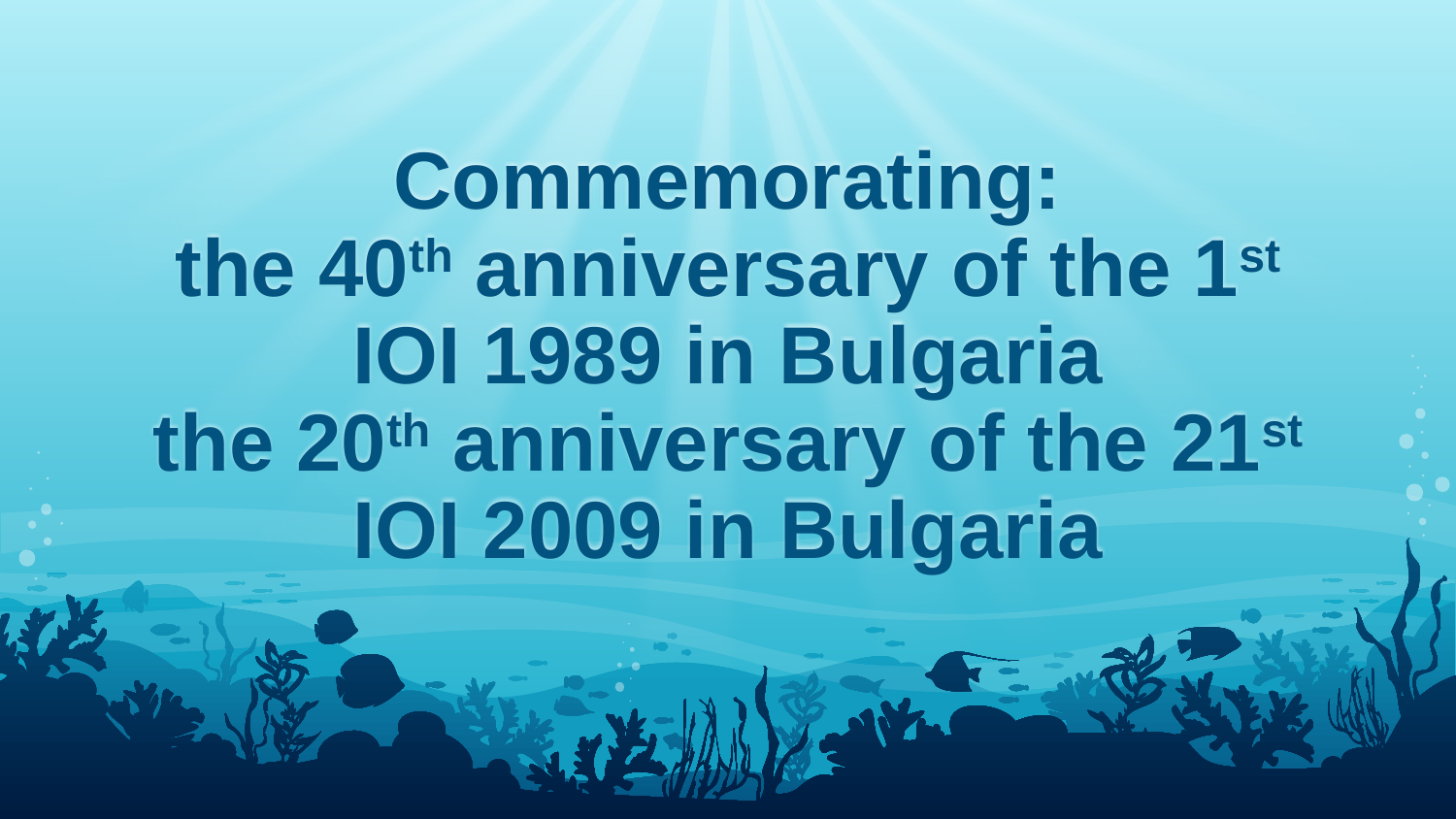

# Commemorating: the 40th anniversary of the 1st IOI 1989 in Bulgaria the 20th anniversary of the 21st IOI 2009 in Bulgaria